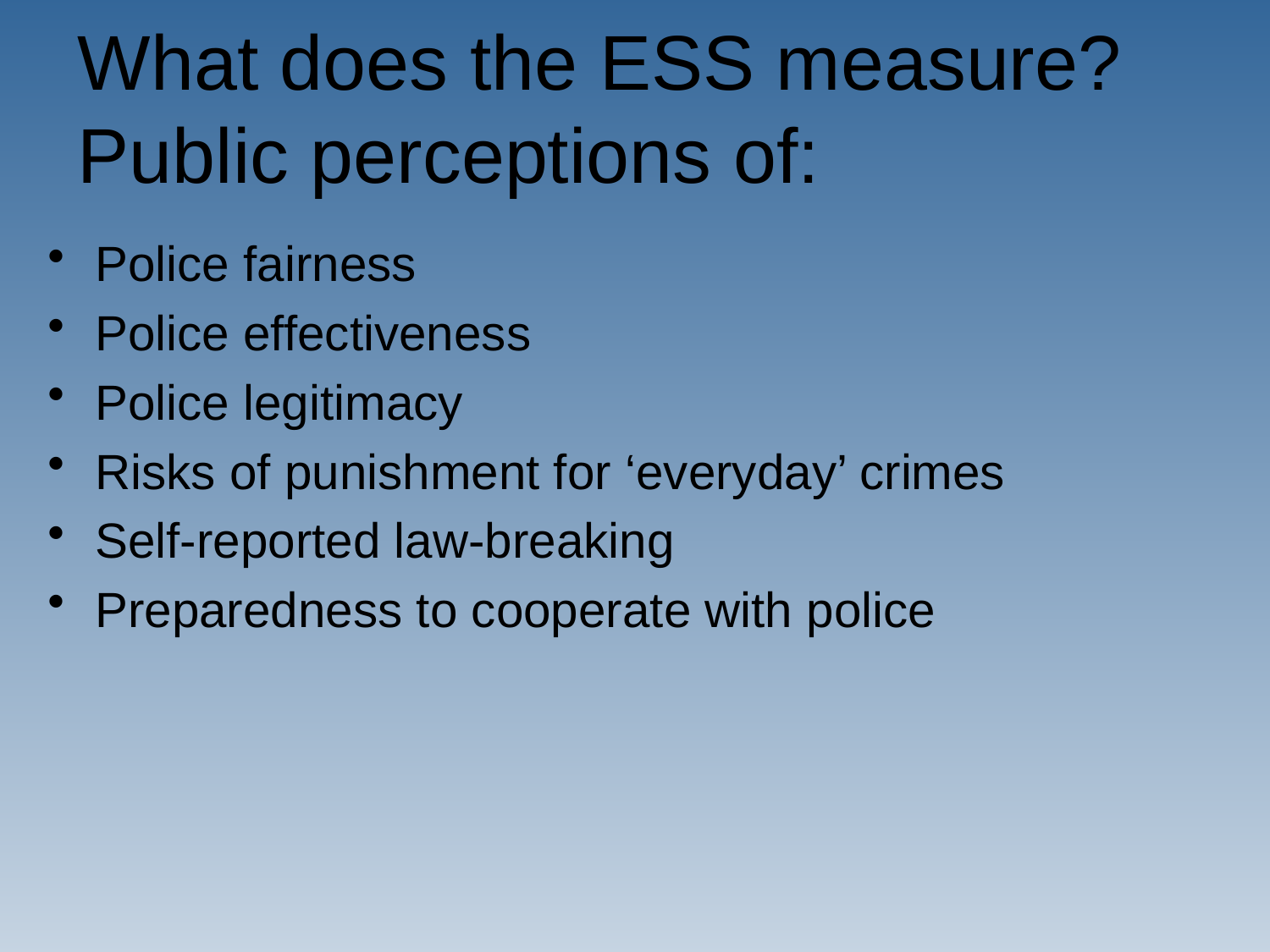

# What does the ESS measure? Public perceptions of:
Police fairness
Police effectiveness
Police legitimacy
Risks of punishment for ‘everyday’ crimes
Self-reported law-breaking
Preparedness to cooperate with police